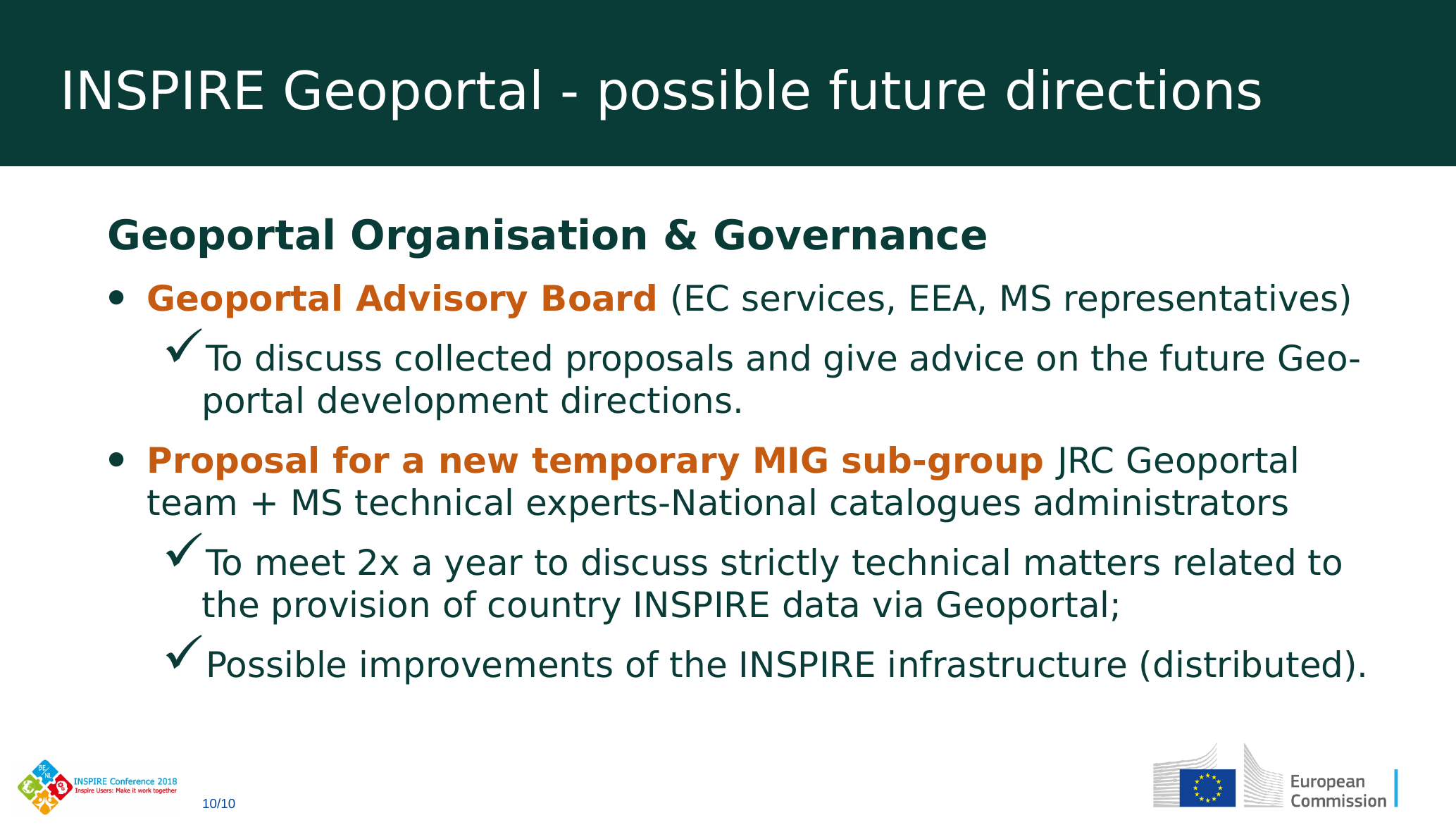

INSPIRE Geoportal - possible future directions
Geoportal Organisation & Governance
Geoportal Advisory Board (EC services, EEA, MS representatives)
To discuss collected proposals and give advice on the future Geo-portal development directions.
Proposal for a new temporary MIG sub-group JRC Geoportal team + MS technical experts-National catalogues administrators
To meet 2x a year to discuss strictly technical matters related to the provision of country INSPIRE data via Geoportal;
Possible improvements of the INSPIRE infrastructure (distributed).